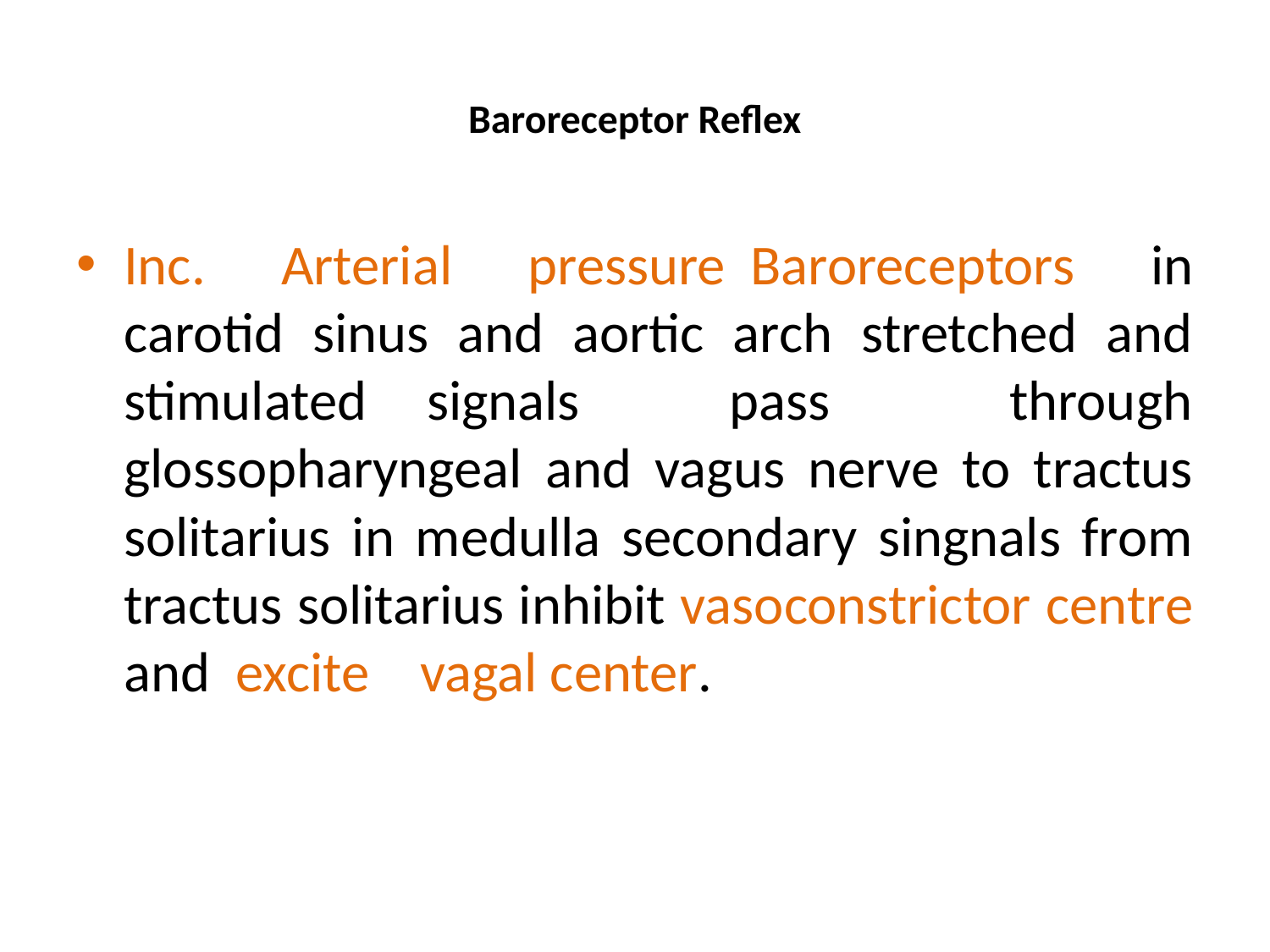

# Baroreceptor Reflex
Inc.   Arterial   pressure Baroreceptors   in carotid sinus and aortic arch stretched and stimulated  signals     pass      through glossopharyngeal and vagus nerve to tractus solitarius in medulla secondary singnals from tractus solitarius inhibit vasoconstrictor centre and  excite    vagal center.